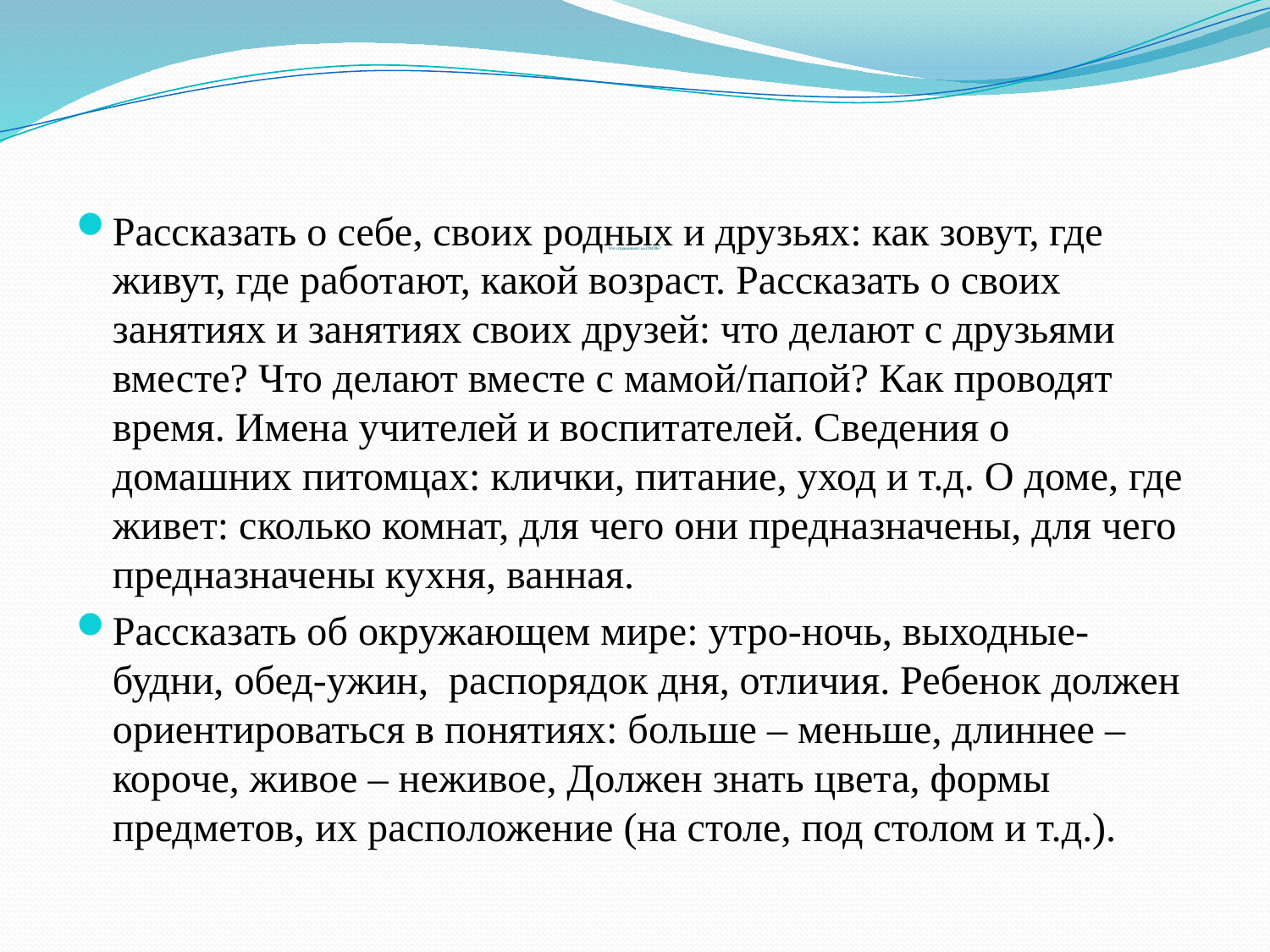

# Что спрашивают на ПМПК?
Рассказать о себе, своих родных и друзьях: как зовут, где живут, где работают, какой возраст. Рассказать о своих занятиях и занятиях своих друзей: что делают с друзьями вместе? Что делают вместе с мамой/папой? Как проводят время. Имена учителей и воспитателей. Сведения о домашних питомцах: клички, питание, уход и т.д. О доме, где живет: сколько комнат, для чего они предназначены, для чего предназначены кухня, ванная.
Рассказать об окружающем мире: утро-ночь, выходные-будни, обед-ужин,  распорядок дня, отличия. Ребенок должен ориентироваться в понятиях: больше – меньше, длиннее – короче, живое – неживое, Должен знать цвета, формы предметов, их расположение (на столе, под столом и т.д.).